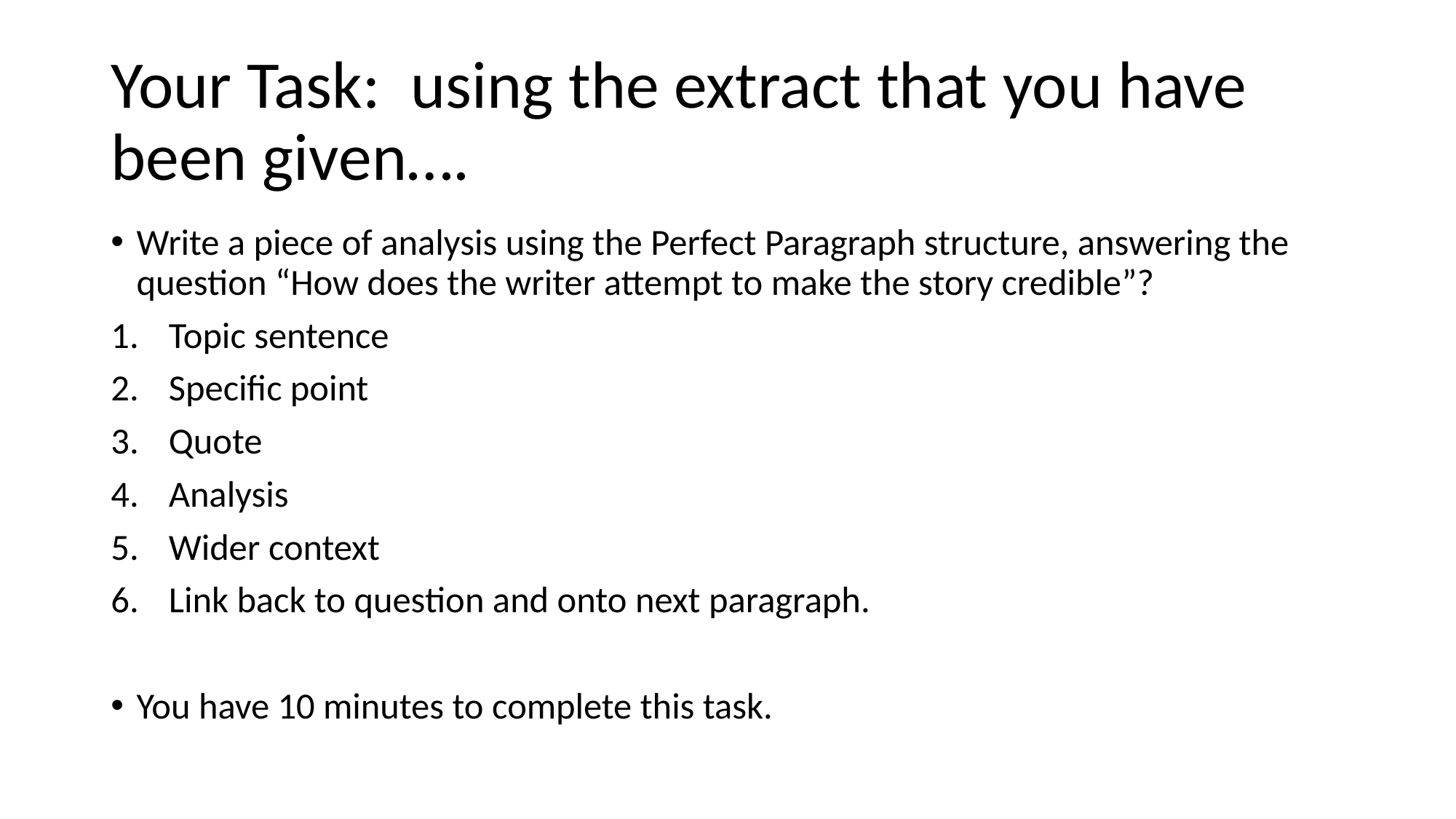

# Your Task:  using the extract that you have been given….
Write a piece of analysis using the Perfect Paragraph structure, answering the question “How does the writer attempt to make the story credible”?
Topic sentence
Specific point
Quote
Analysis
Wider context
Link back to question and onto next paragraph.

You have 10 minutes to complete this task.